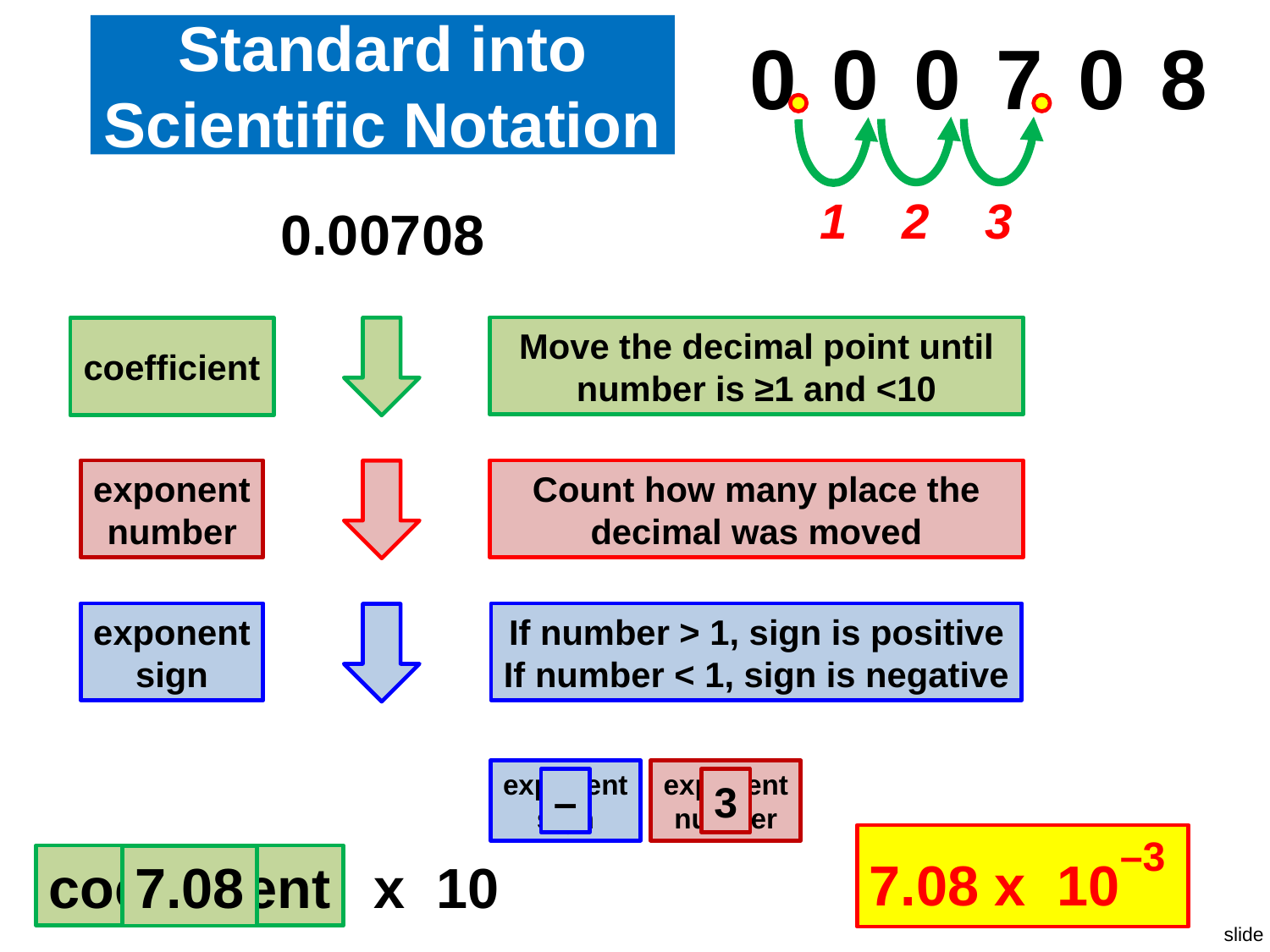

# Standard into Scientific Notation
000708

1
2
3
0.00708
Move the decimal point until number is ≥1 and <10
coefficient

exponent
number
Count how many place the decimal was moved

exponent
sign
If number > 1, sign is positive
If number < 1, sign is negative

exponent
sign
exponent
number
–
3
7.08 x  10–3
coefficient
 x  10
7.08